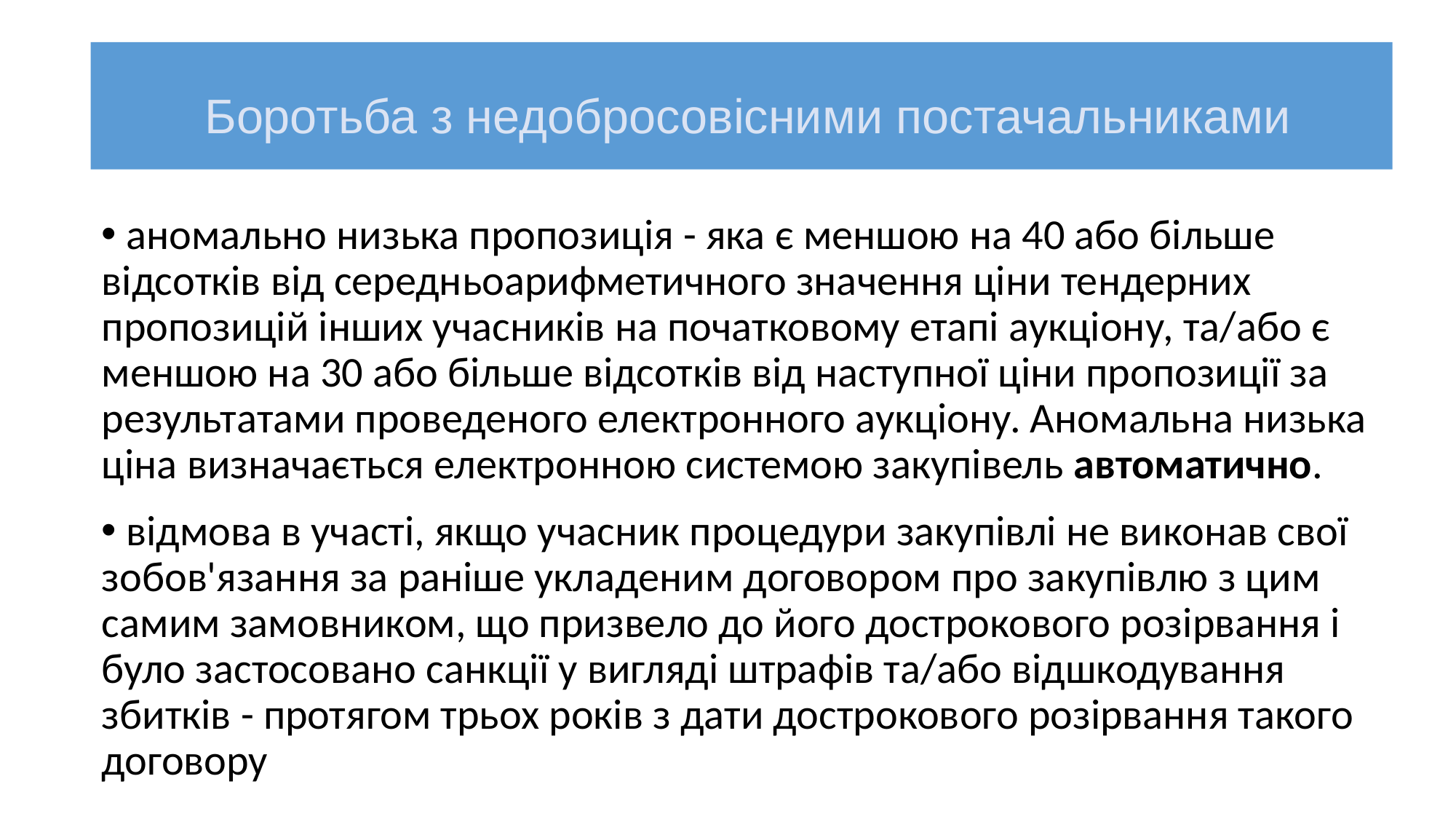

Боротьба з недобросовісними постачальниками
 аномально низька пропозиція - яка є меншою на 40 або більше відсотків від середньоарифметичного значення ціни тендерних пропозицій інших учасників на початковому етапі аукціону, та/або є меншою на 30 або більше відсотків від наступної ціни пропозиції за результатами проведеного електронного аукціону. Аномальна низька ціна визначається електронною системою закупівель автоматично.
 відмова в участі, якщо учасник процедури закупівлі не виконав свої зобов'язання за раніше укладеним договором про закупівлю з цим самим замовником, що призвело до його дострокового розірвання і було застосовано санкції у вигляді штрафів та/або відшкодування збитків - протягом трьох років з дати дострокового розірвання такого договору